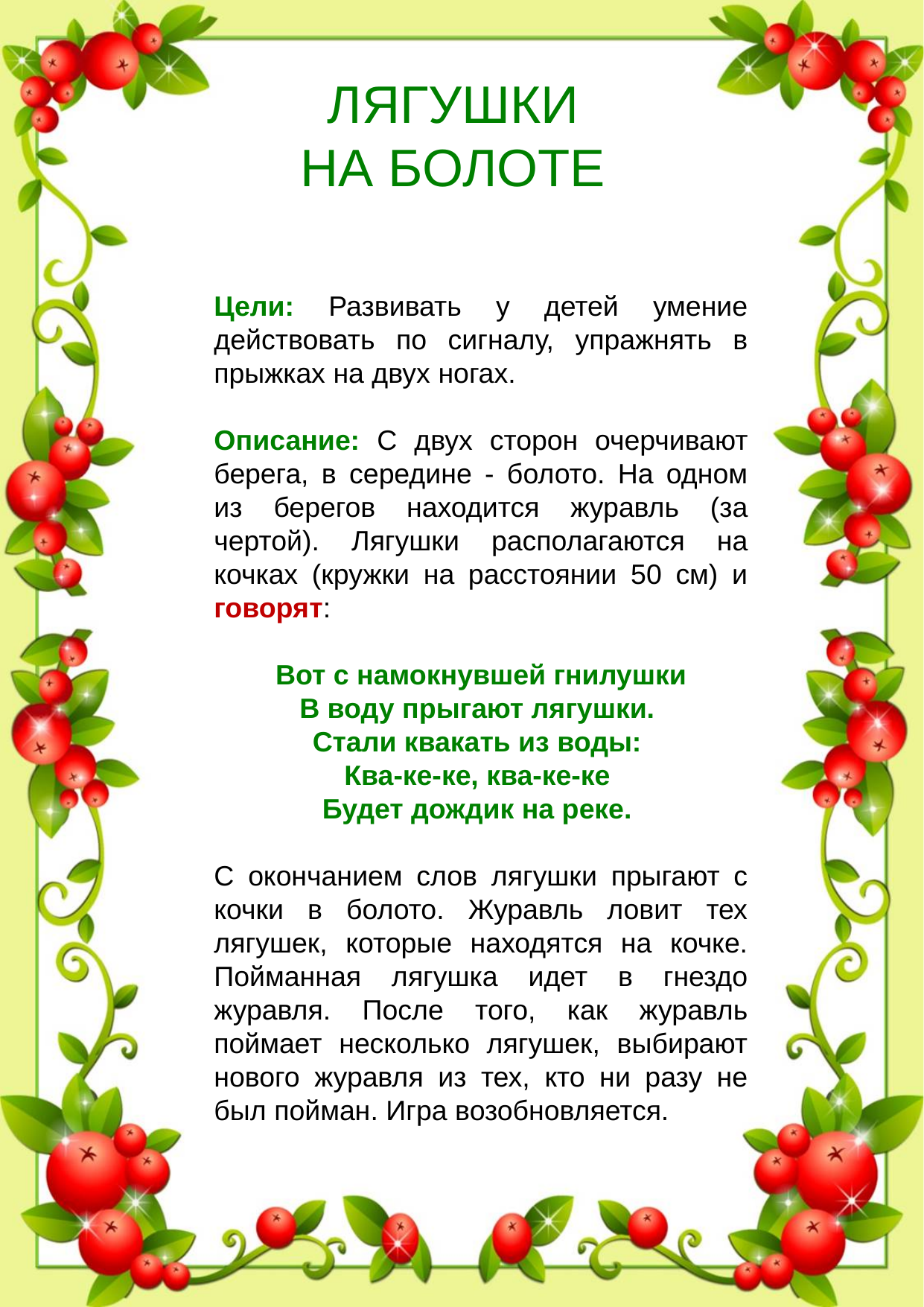

ЛЯГУШКИ
НА БОЛОТЕ
Цели: Развивать у детей умение действовать по сигналу, упражнять в прыжках на двух ногах.

Описание: С двух сторон очерчивают берега, в середине - болото. На одном из берегов находится журавль (за чертой). Лягушки располагаются на кочках (кружки на расстоянии 50 см) и говорят:

Вот с намокнувшей гнилушки
В воду прыгают лягушки.
Стали квакать из воды:
Ква-ке-ке, ква-ке-ке
Будет дождик на реке.

С окончанием слов лягушки прыгают с кочки в болото. Журавль ловит тех лягушек, которые находятся на кочке. Пойманная лягушка идет в гнездо журавля. После того, как журавль поймает несколько лягушек, выбирают нового журавля из тех, кто ни разу не был пойман. Игра возобновляется.